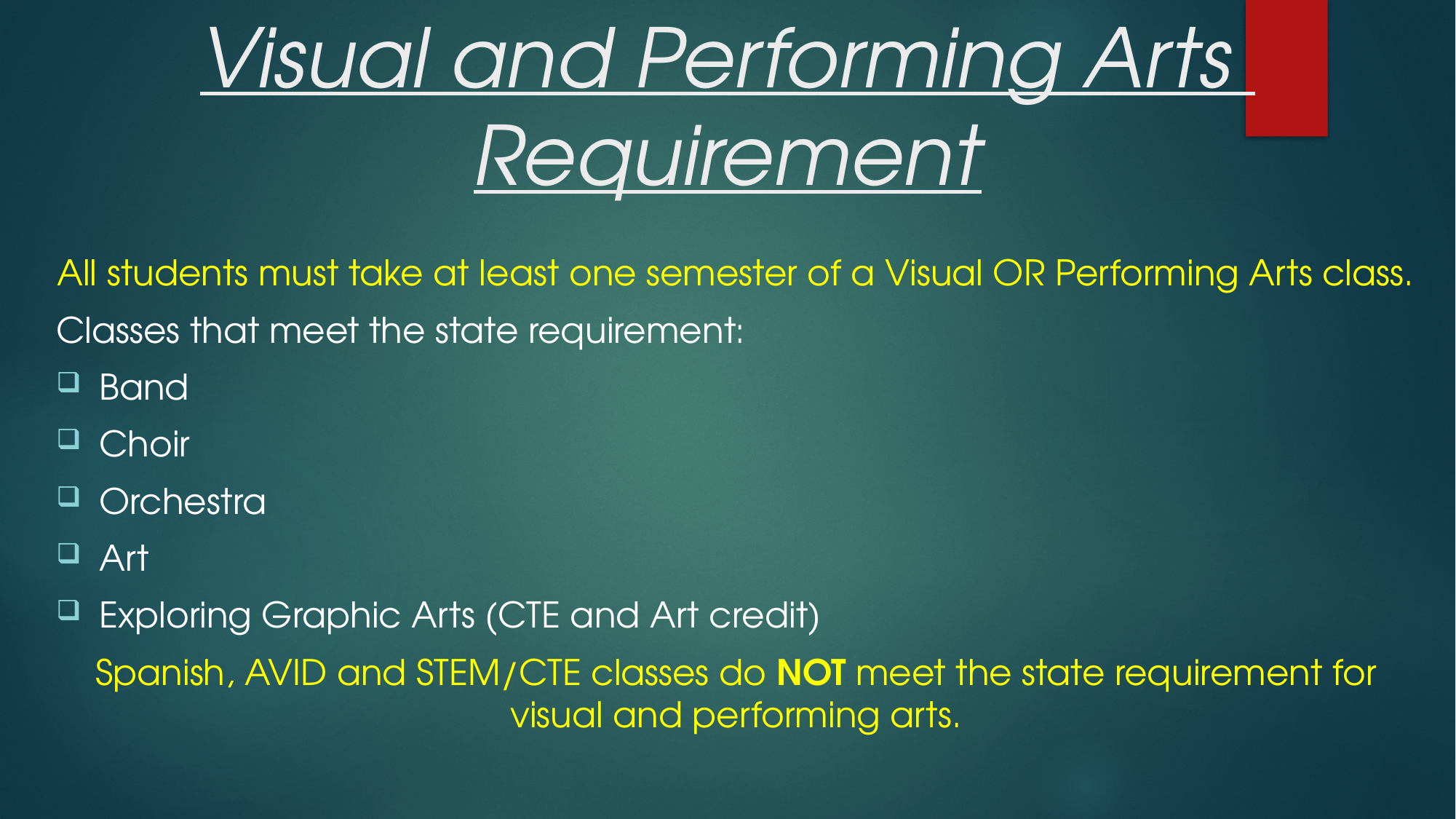

# Visual and Performing Arts  Requirement
All students must take at least one semester of a Visual OR Performing Arts class.
Classes that meet the state requirement:
Band
Choir
Orchestra
Art
Exploring Graphic Arts (CTE and Art credit)
Spanish, AVID and STEM/CTE classes do NOT meet the state requirement for visual and performing arts.